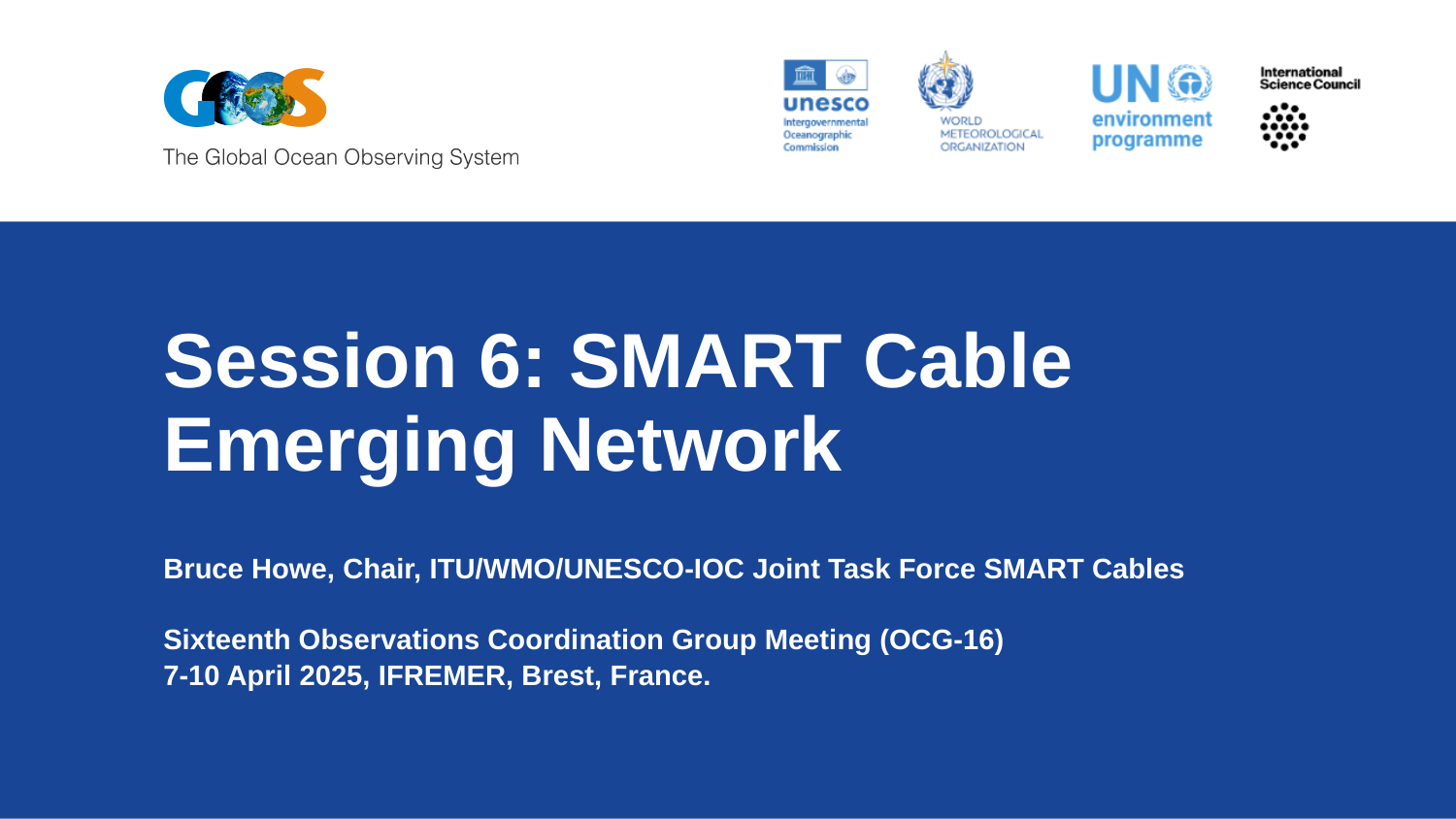

# Session 6: SMART Cable Emerging Network
Bruce Howe, Chair, ITU/WMO/UNESCO-IOC Joint Task Force SMART Cables

Sixteenth Observations Coordination Group Meeting (OCG-16)
7-10 April 2025, IFREMER, Brest, France.